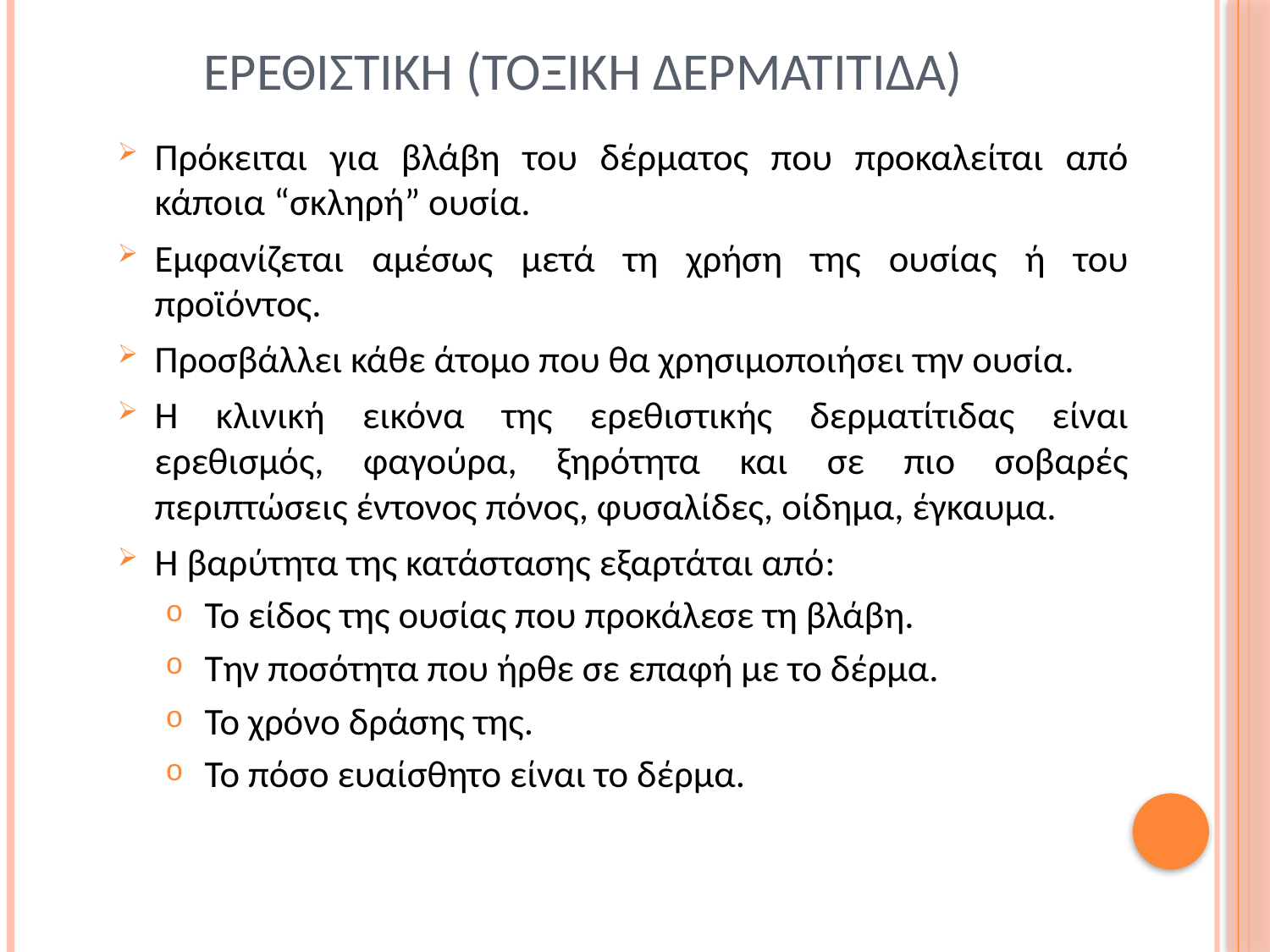

# Ερεθιστικη (τοξικη δερματιτιδα)
Πρόκειται για βλάβη του δέρματος που προκαλείται από κάποια “σκληρή” ουσία.
Εμφανίζεται αμέσως μετά τη χρήση της ουσίας ή του προϊόντος.
Προσβάλλει κάθε άτομο που θα χρησιμοποιήσει την ουσία.
Η κλινική εικόνα της ερεθιστικής δερματίτιδας είναι ερεθισμός, φαγούρα, ξηρότητα και σε πιο σοβαρές περιπτώσεις έντονος πόνος, φυσαλίδες, οίδημα, έγκαυμα.
Η βαρύτητα της κατάστασης εξαρτάται από:
Το είδος της ουσίας που προκάλεσε τη βλάβη.
Την ποσότητα που ήρθε σε επαφή με το δέρμα.
Το χρόνο δράσης της.
Το πόσο ευαίσθητο είναι το δέρμα.